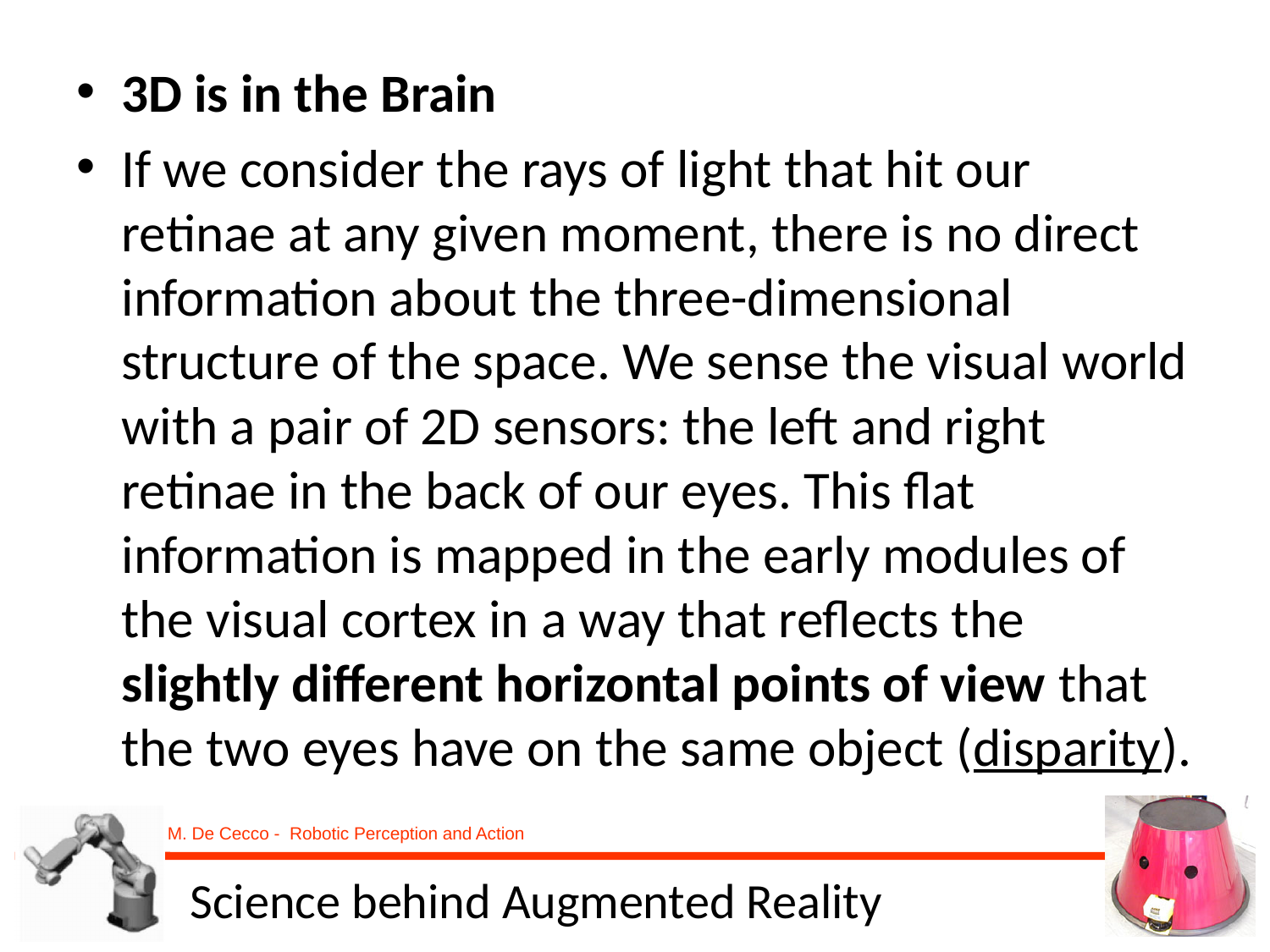

3D is in the Brain
If we consider the rays of light that hit our retinae at any given moment, there is no direct information about the three-dimensional structure of the space. We sense the visual world with a pair of 2D sensors: the left and right retinae in the back of our eyes. This flat information is mapped in the early modules of the visual cortex in a way that reflects the slightly different horizontal points of view that the two eyes have on the same object (disparity).

# Science behind Augmented Reality